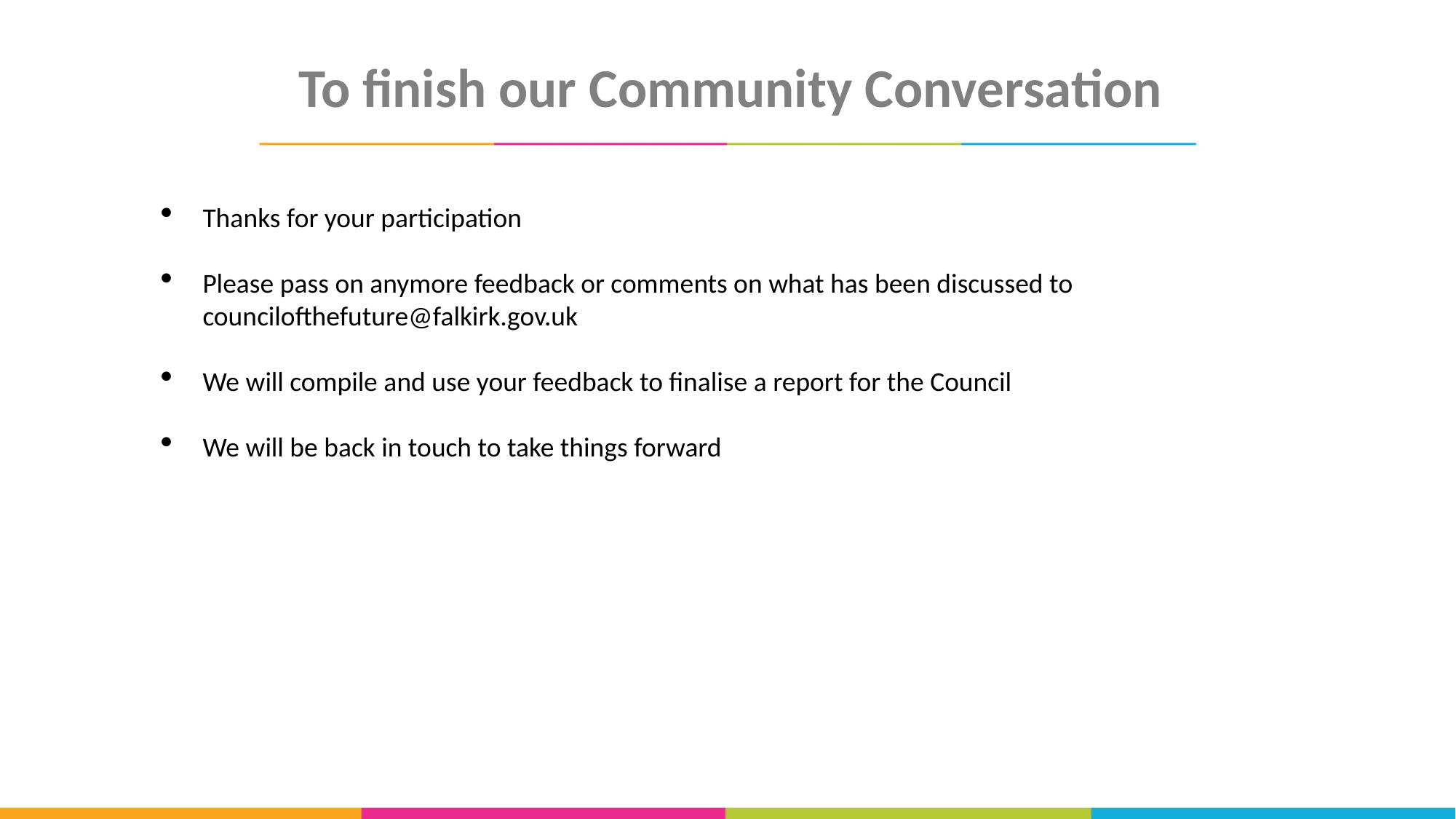

# To finish our Community Conversation

Thanks for your participation

Please pass on anymore feedback or comments on what has been discussed to councilofthefuture@falkirk.gov.uk

We will compile and use your feedback to finalise a report for the Council

We will be back in touch to take things forward